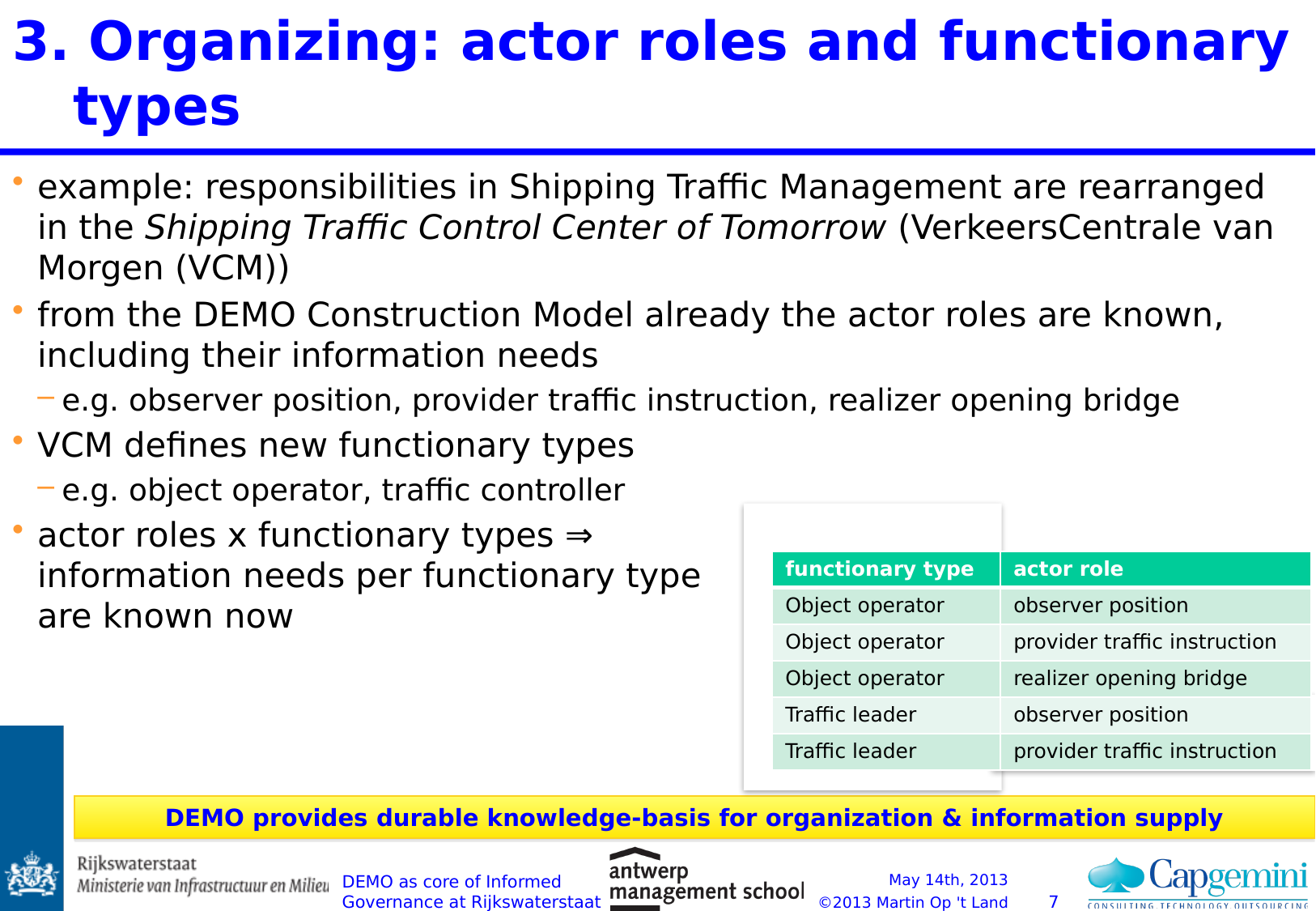

# 3. Organizing: actor roles and functionary types
example: responsibilities in Shipping Traffic Management are rearranged in the Shipping Traffic Control Center of Tomorrow (VerkeersCentrale van Morgen (VCM))
from the DEMO Construction Model already the actor roles are known, including their information needs
e.g. observer position, provider traffic instruction, realizer opening bridge
VCM defines new functionary types
e.g. object operator, traffic controller
actor roles x functionary types ⇒
information needs per functionary type
are known now

| functionary type | actor role |
| --- | --- |
| Object operator | observer position |
| Object operator | provider traffic instruction |
| Object operator | realizer opening bridge |
| Traffic leader | observer position |
| Traffic leader | provider traffic instruction |
| functionary type | actor role |
| --- | --- |
| Object operator | observer position |
| Object operator | provider traffic instruction |
| Object operator | realizer opening bridge |
| Traffic leader | observer position |
| Traffic leader | provider traffic instruction |

DEMO provides durable knowledge-basis for organization & information supply
DEMO as core of Informed Governance at Rijkswaterstaat
7
May 14th, 2013